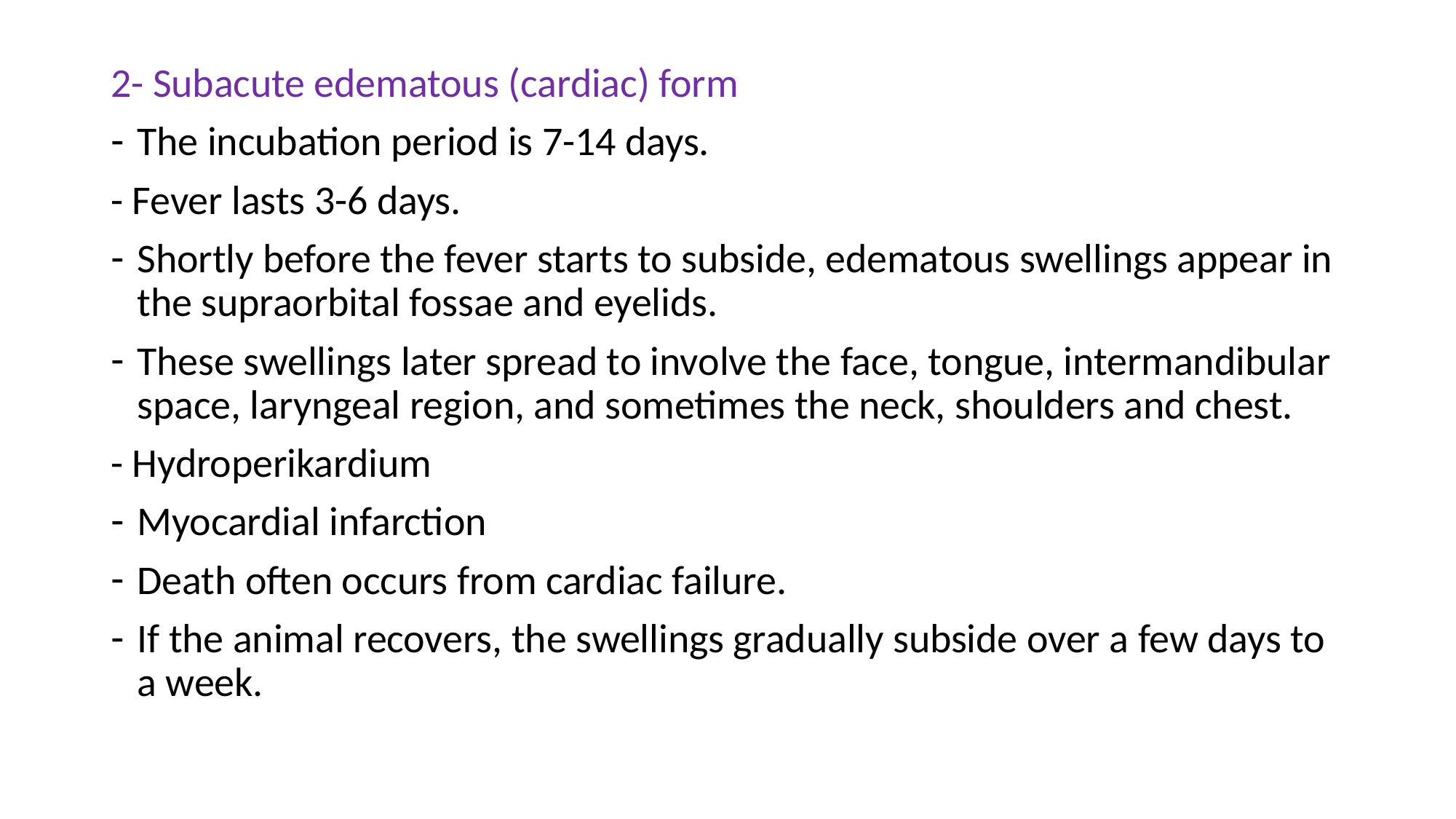

2- Subacute edematous (cardiac) form
The incubation period is 7-14 days.
- Fever lasts 3-6 days.
Shortly before the fever starts to subside, edematous swellings appear in the supraorbital fossae and eyelids.
These swellings later spread to involve the face, tongue, intermandibular space, laryngeal region, and sometimes the neck, shoulders and chest.
- Hydroperikardium
Myocardial infarction
Death often occurs from cardiac failure.
If the animal recovers, the swellings gradually subside over a few days to a week.